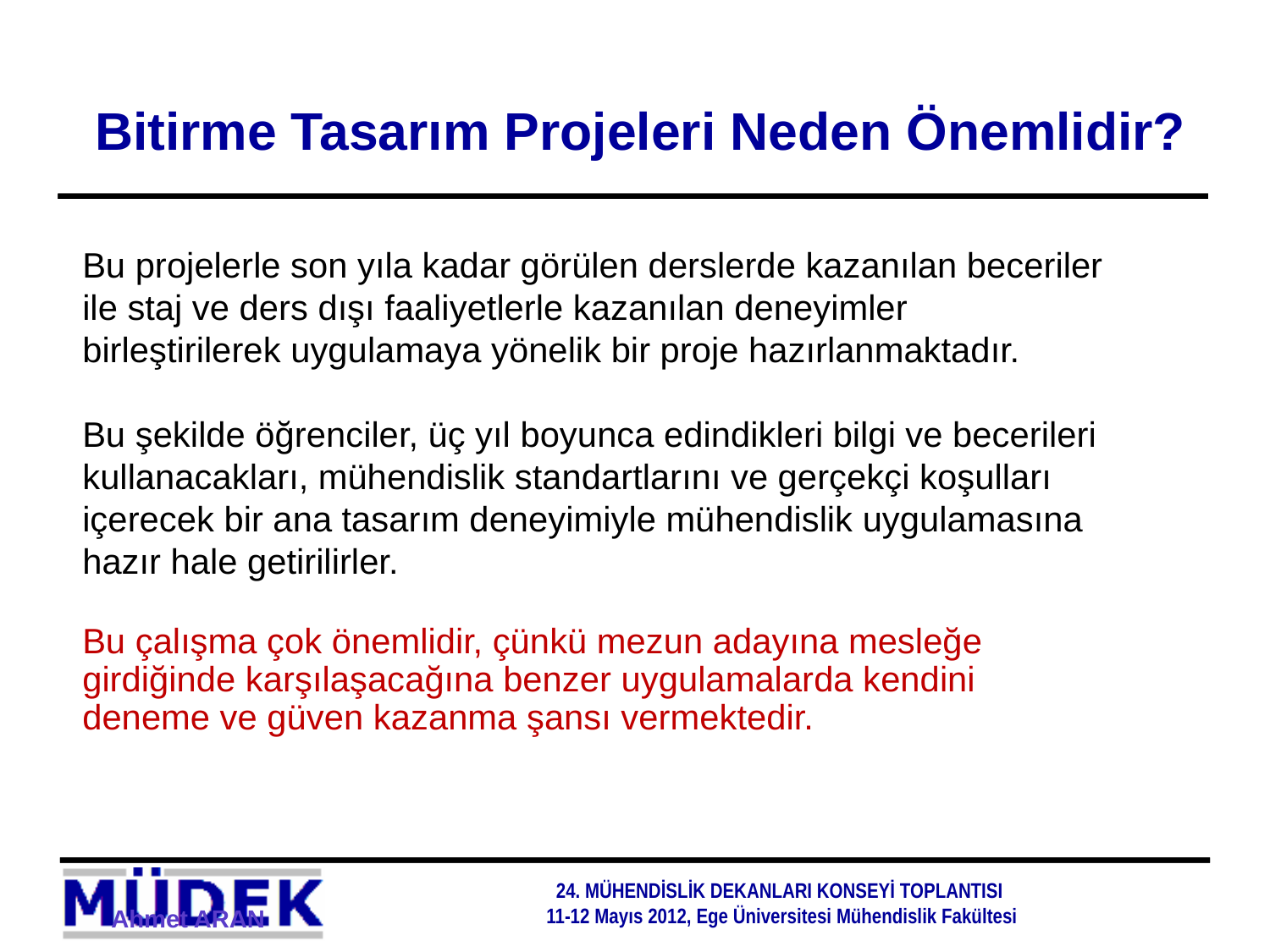

Bitirme Tasarım Projeleri Neden Önemlidir?
Bu projelerle son yıla kadar görülen derslerde kazanılan beceriler ile staj ve ders dışı faaliyetlerle kazanılan deneyimler birleştirilerek uygulamaya yönelik bir proje hazırlanmaktadır.

Bu şekilde öğrenciler, üç yıl boyunca edindikleri bilgi ve becerileri kullanacakları, mühendislik standartlarını ve gerçekçi koşulları içerecek bir ana tasarım deneyimiyle mühendislik uygulamasına hazır hale getirilirler.

Bu çalışma çok önemlidir, çünkü mezun adayına mesleğe girdiğinde karşılaşacağına benzer uygulamalarda kendini deneme ve güven kazanma şansı vermektedir.

     Ahmet ARAN
24. MÜHENDİSLİK DEKANLARI KONSEYİ TOPLANTISI
11-12 Mayıs 2012, Ege Üniversitesi Mühendislik Fakültesi